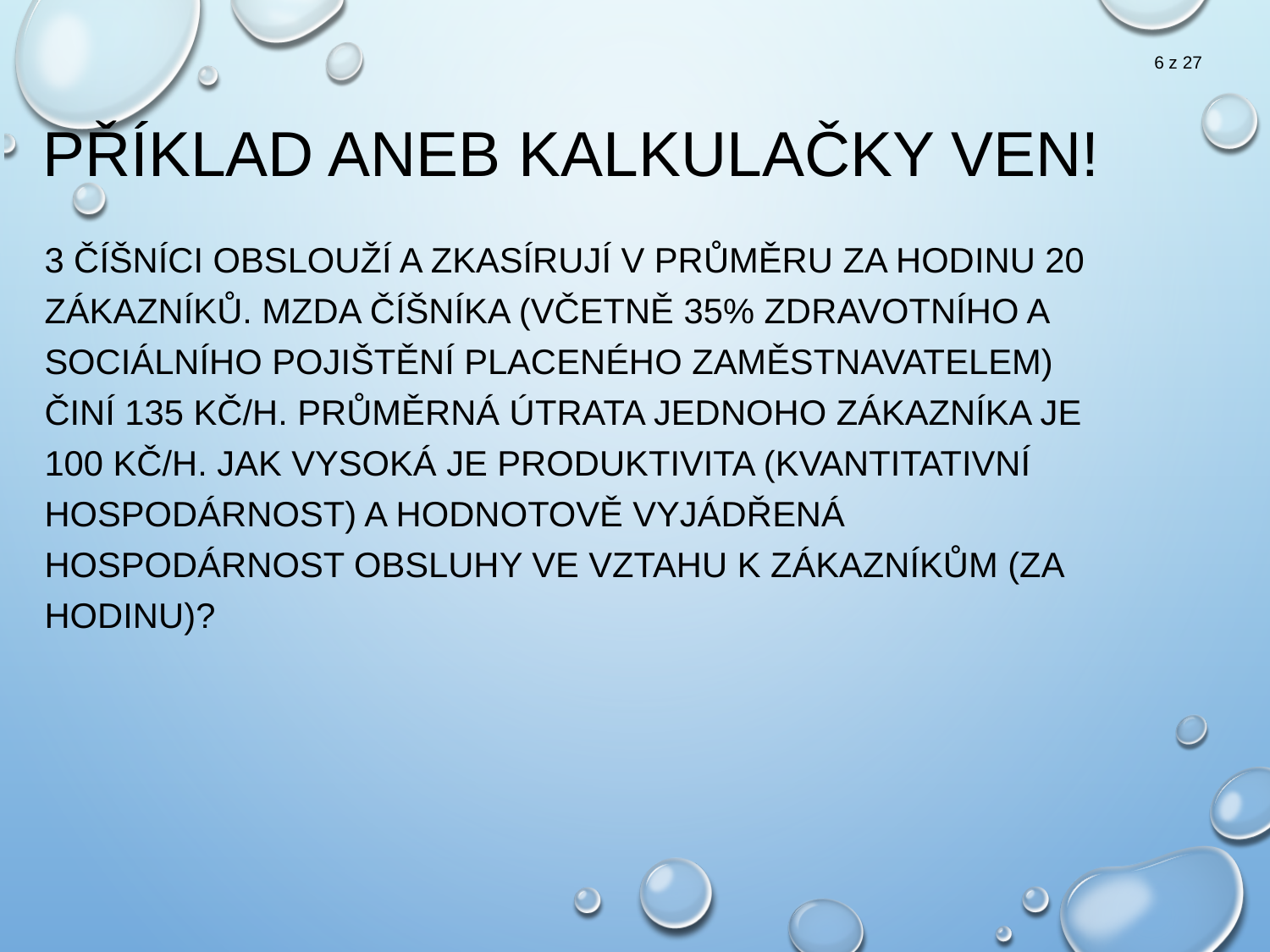

6 z 27
Příklad aneb kalkulačky ven!
	3 číšníci obslouží a zkasírují v průměru za hodinu 20 zákazníků. Mzda číšníka (včetně 35% zdravotního a sociálního pojištění placeného zaměstnavatelem) činí 135 Kč/h. Průměrná útrata jednoho zákazníka je 100 Kč/h. Jak vysoká je produktivita (kvantitativní hospodárnost) a hodnotově vyjádřená hospodárnost obsluhy ve vztahu k zákazníkům (za hodinu)?